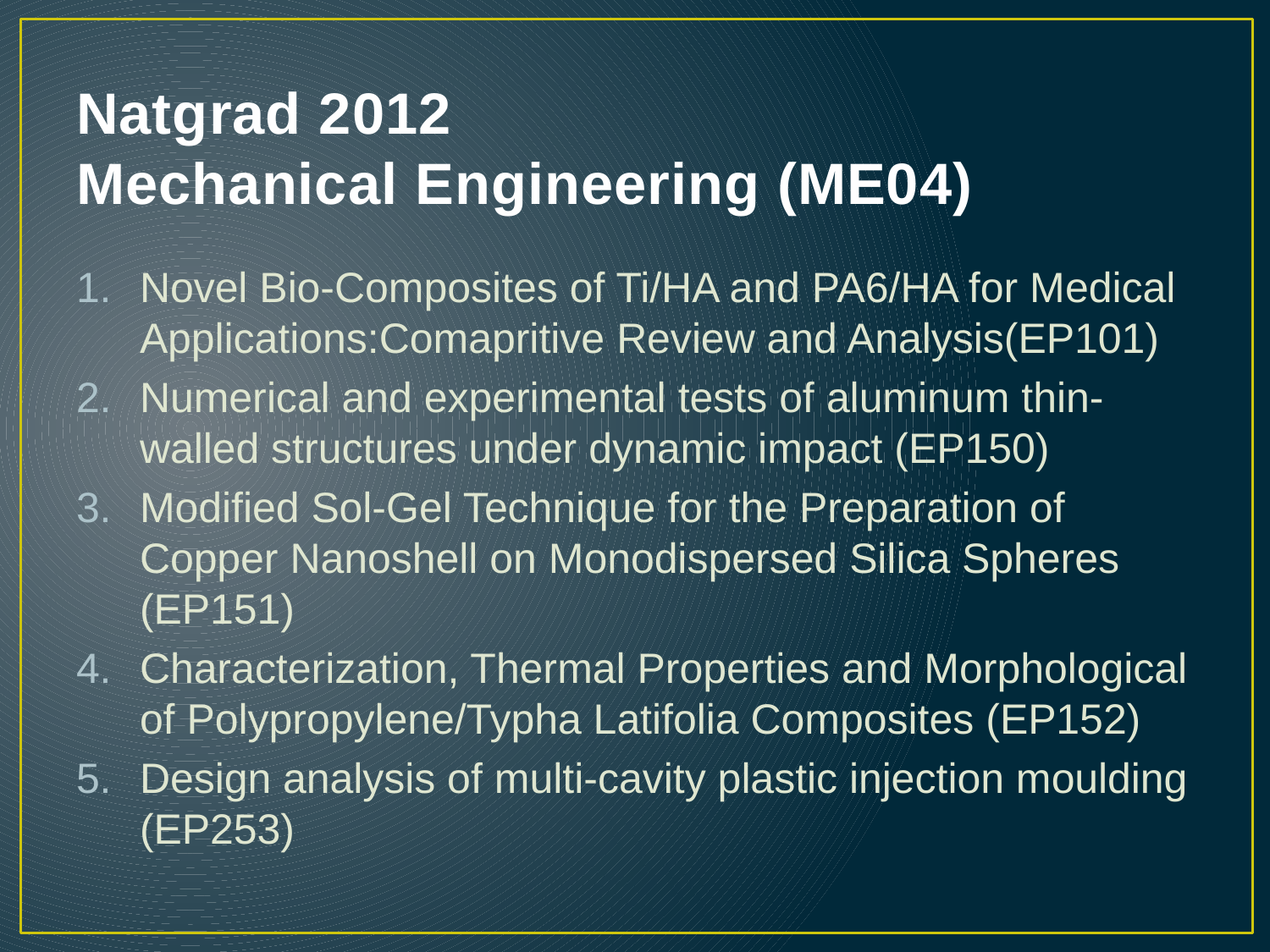

# Natgrad 2012 Mechanical Engineering (ME04)
Novel Bio-Composites of Ti/HA and PA6/HA for Medical Applications:Comapritive Review and Analysis(EP101)
Numerical and experimental tests of aluminum thin-walled structures under dynamic impact (EP150)
Modified Sol-Gel Technique for the Preparation of Copper Nanoshell on Monodispersed Silica Spheres (EP151)
Characterization, Thermal Properties and Morphological of Polypropylene/Typha Latifolia Composites (EP152)
Design analysis of multi-cavity plastic injection moulding (EP253)